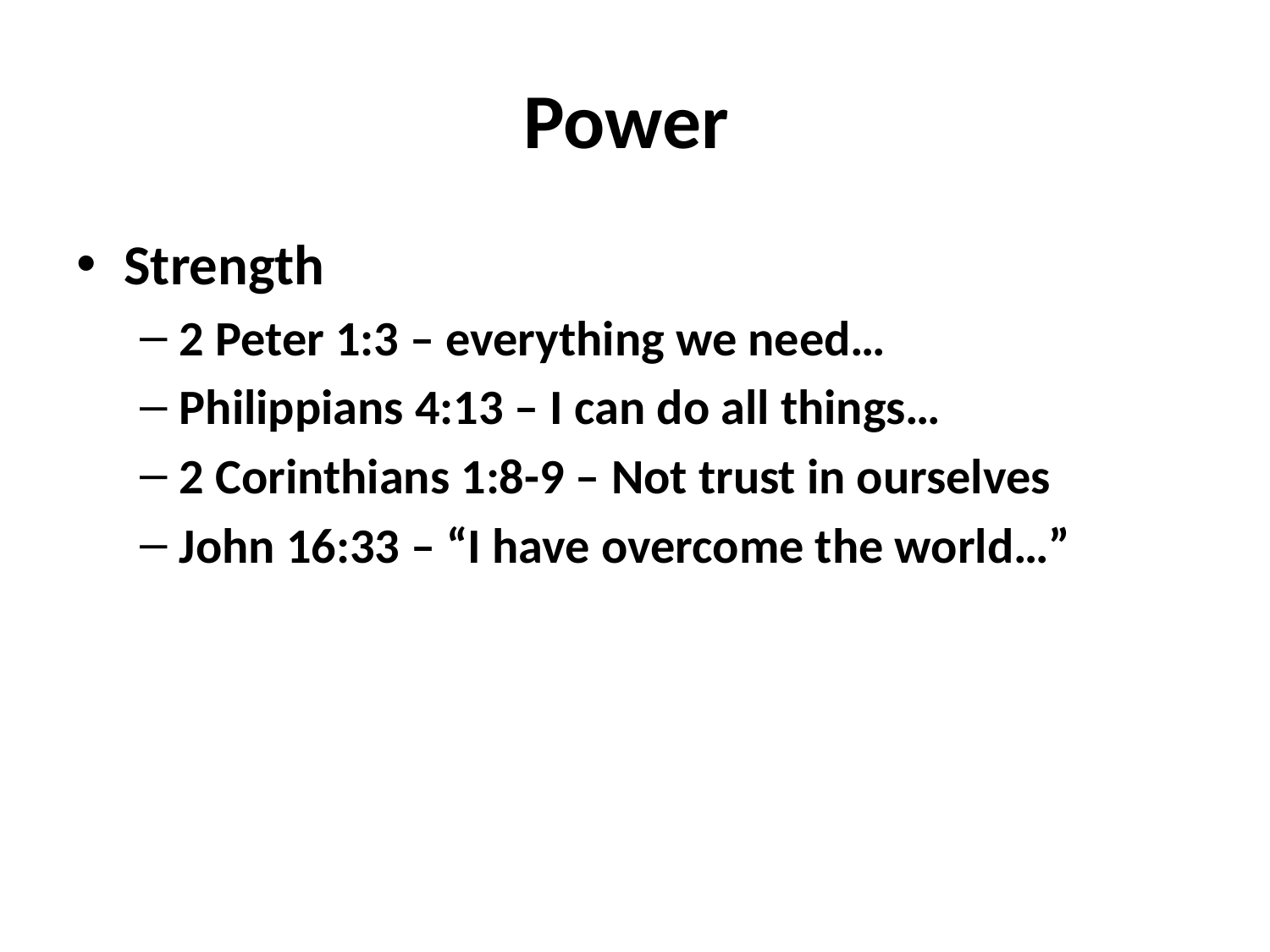

# Power
Strength
2 Peter 1:3 – everything we need…
Philippians 4:13 – I can do all things…
2 Corinthians 1:8-9 – Not trust in ourselves
John 16:33 – “I have overcome the world…”